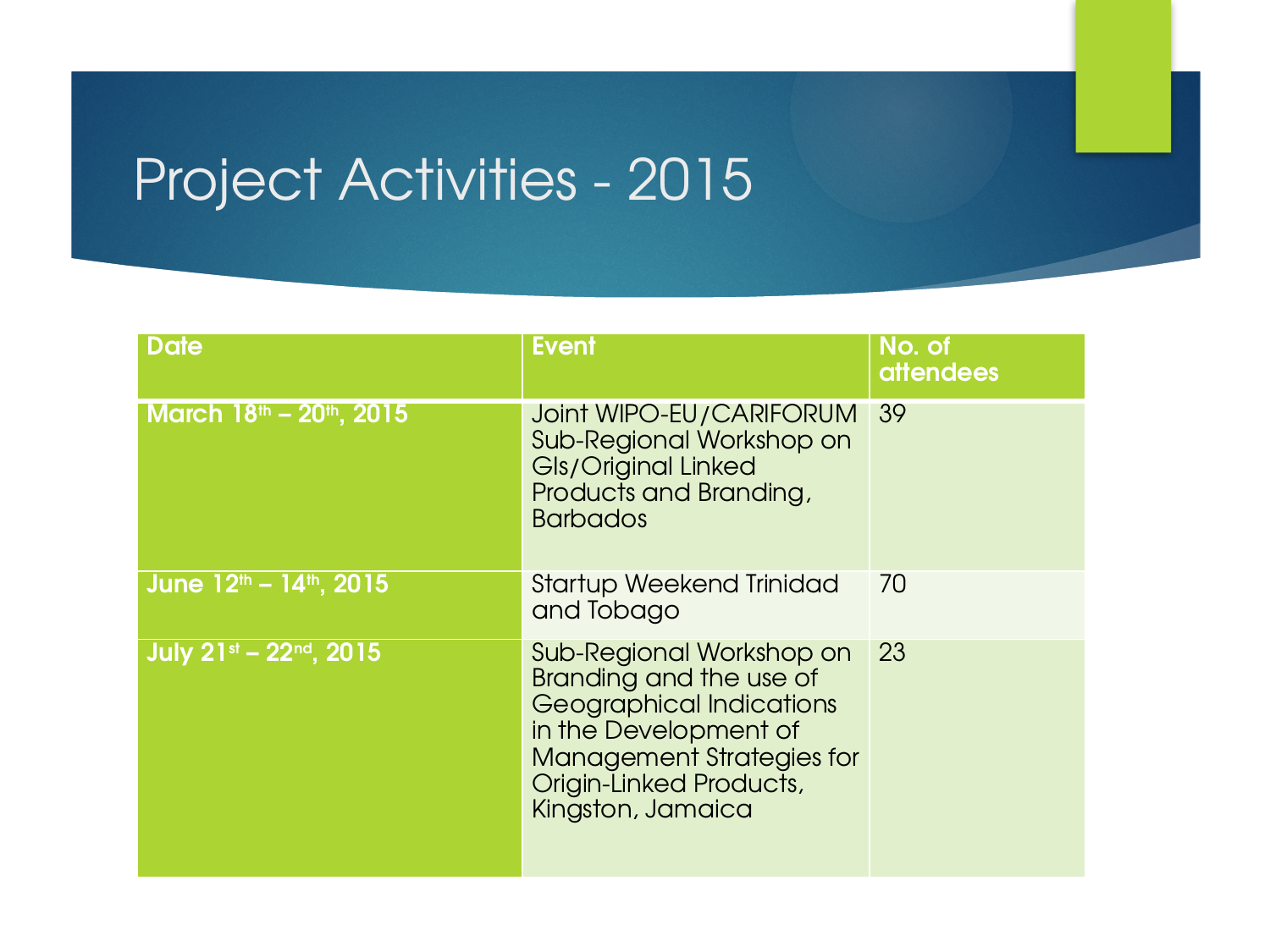

# Project Activities - 2015

| Date | Event | No. of attendees |
| --- | --- | --- |
| March 18th – 20th, 2015 | Joint WIPO-EU/CARIFORUM Sub-Regional Workshop on GIs/Original Linked Products and Branding, Barbados | 39 |
| June 12th – 14th, 2015 | Startup Weekend Trinidad and Tobago | 70 |
| July 21st – 22nd, 2015 | Sub-Regional Workshop on Branding and the use of Geographical Indications in the Development of Management Strategies for Origin-Linked Products, Kingston, Jamaica | 23 |